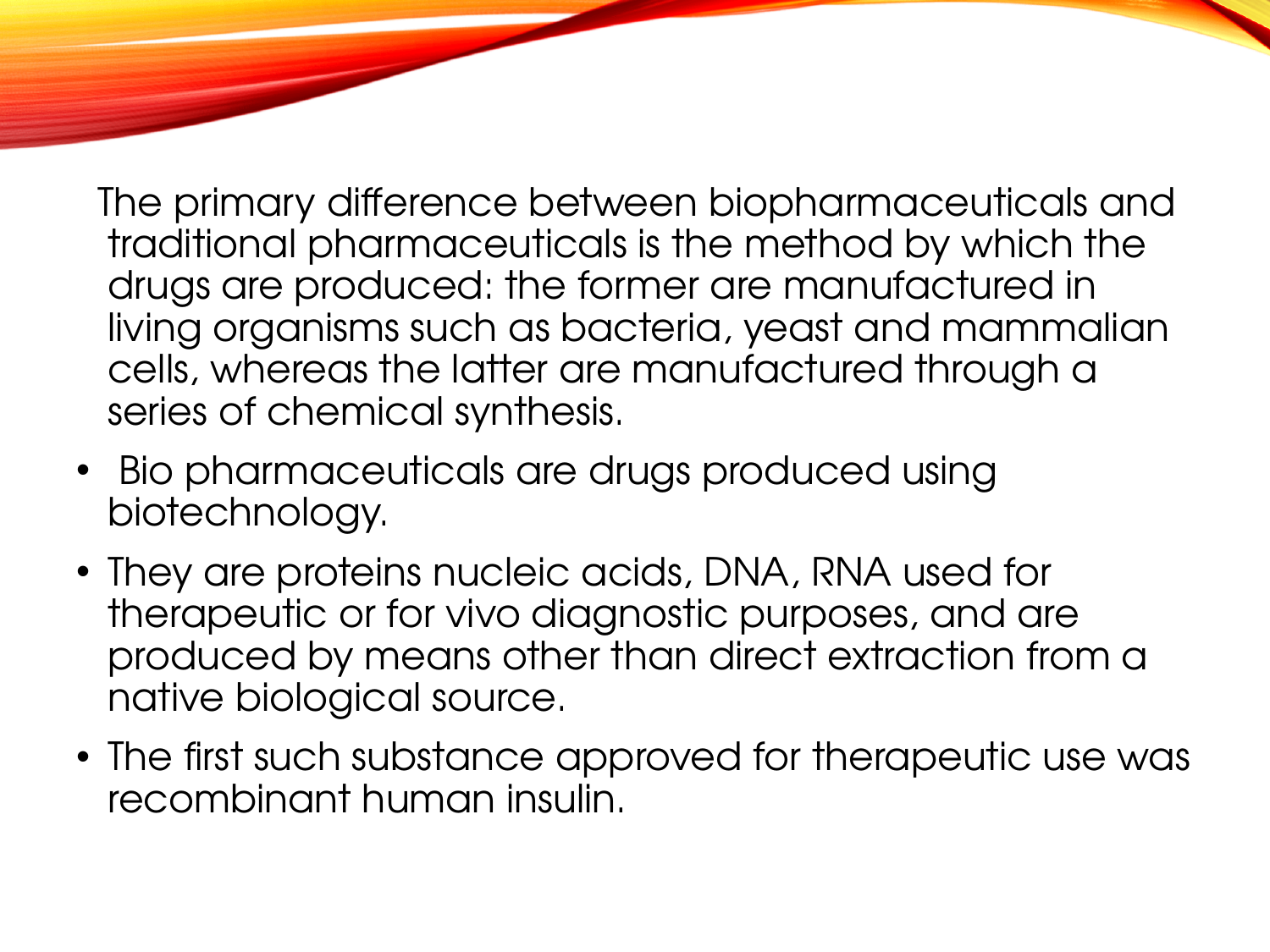

The primary difference between biopharmaceuticals and traditional pharmaceuticals is the method by which the drugs are produced: the former are manufactured in living organisms such as bacteria, yeast and mammalian cells, whereas the latter are manufactured through a series of chemical synthesis.
 Bio pharmaceuticals are drugs produced using   biotechnology.
They are proteins nucleic acids, DNA, RNA used for therapeutic or for vivo diagnostic purposes, and are produced by means other than direct extraction from a native biological source.
The first such substance approved for therapeutic use was recombinant human insulin.